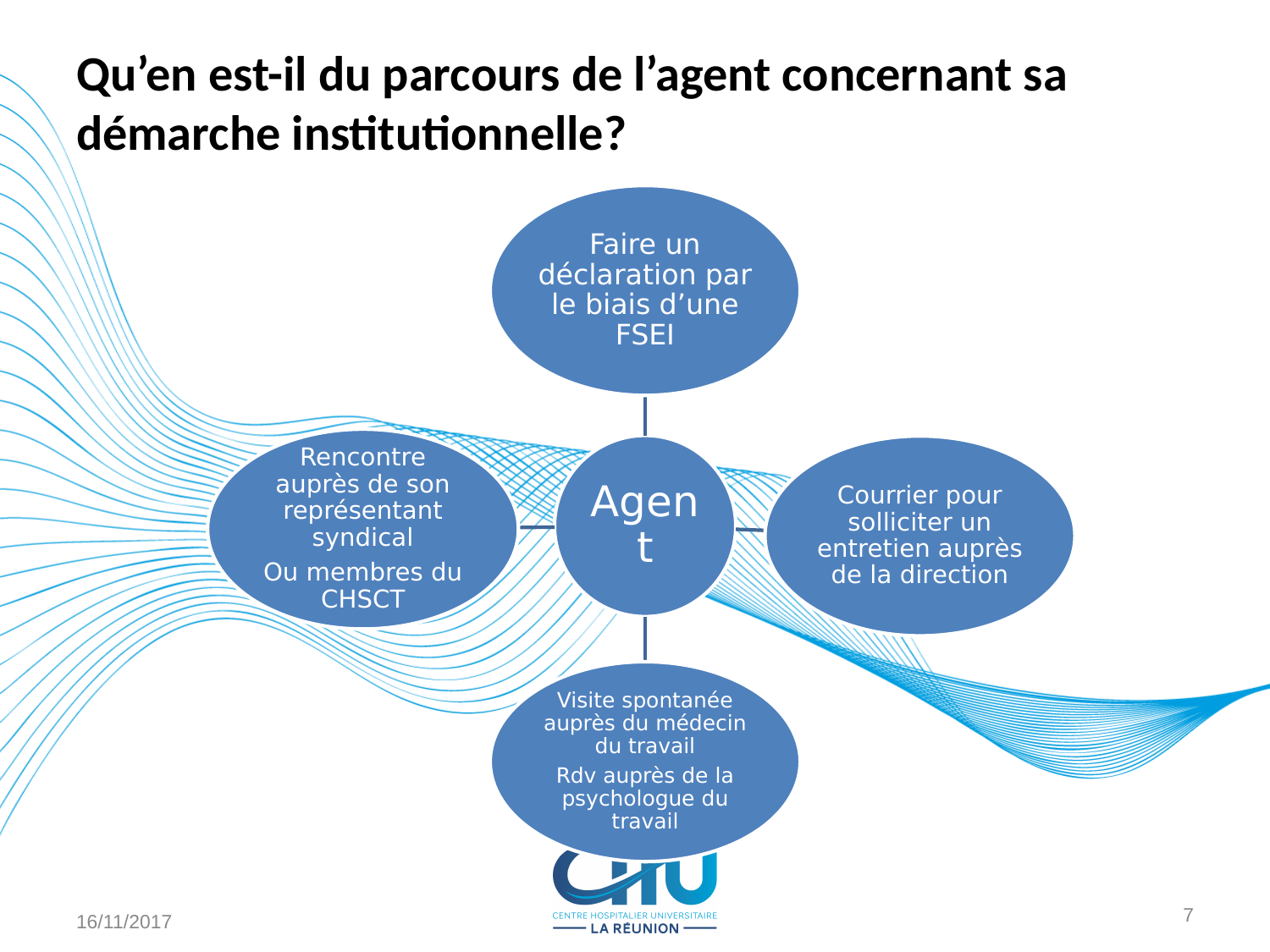

# Qu’en est-il du parcours de l’agent concernant sa démarche institutionnelle?
Agent

Faire un déclaration par le biais d’une FSEI

Courrier pour solliciter un entretien auprès de la direction

Visite spontanée auprès du médecin du travail
Rdv auprès de la psychologue du travail

Rencontre auprès de son représentant syndical
Ou membres du CHSCT

16/11/2017
7